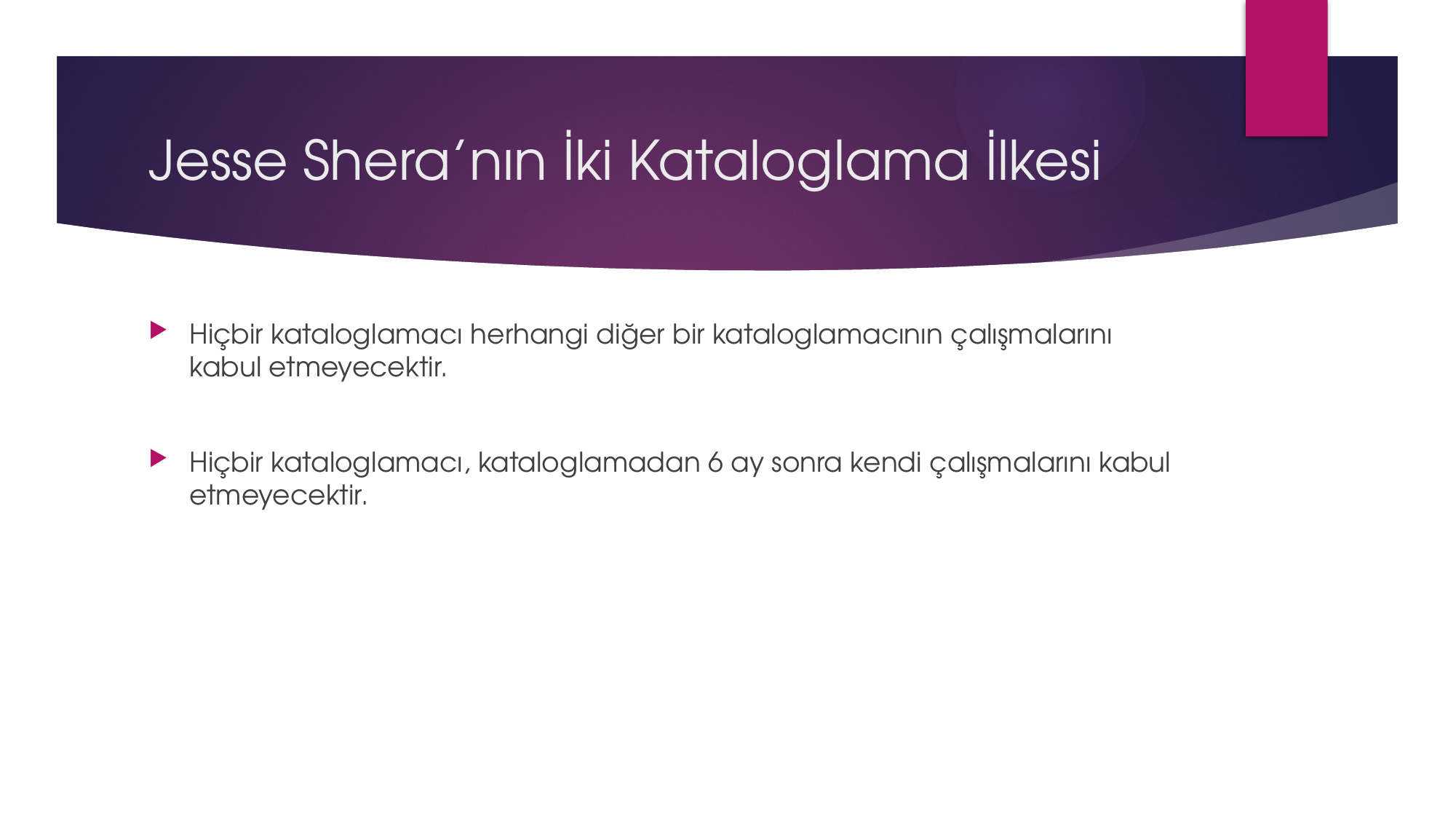

# Jesse Shera’nın İki Kataloglama İlkesi
Hiçbir kataloglamacı herhangi diğer bir kataloglamacının çalışmalarını kabul etmeyecektir.

Hiçbir kataloglamacı, kataloglamadan 6 ay sonra kendi çalışmalarını kabul etmeyecektir.